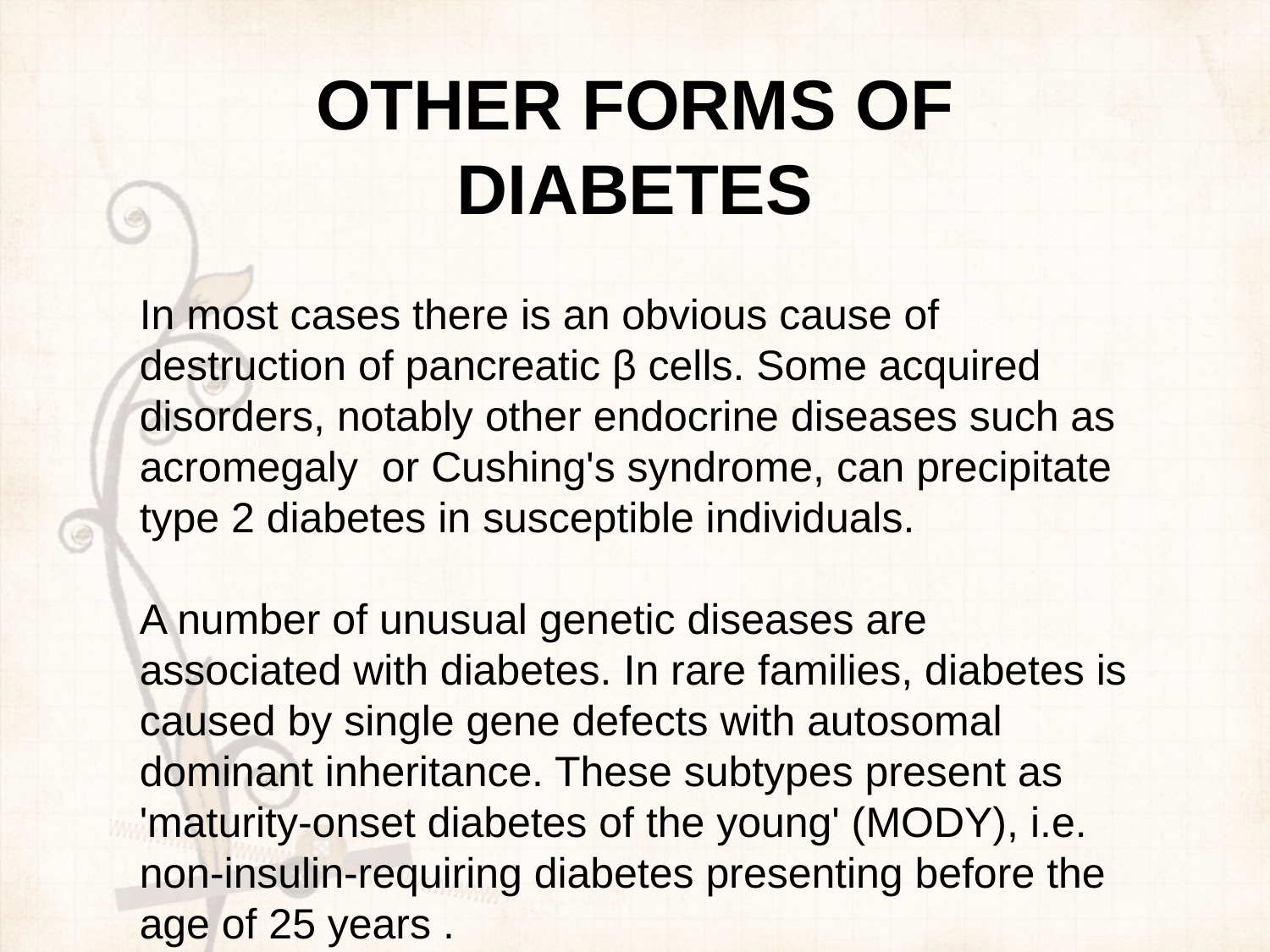

OTHER FORMS OF DIABETES

In most cases there is an obvious cause of destruction of pancreatic β cells. Some acquired disorders, notably other endocrine diseases such as acromegaly  or Cushing's syndrome, can precipitate type 2 diabetes in susceptible individuals.

A number of unusual genetic diseases are associated with diabetes. In rare families, diabetes is caused by single gene defects with autosomal dominant inheritance. These subtypes present as 'maturity-onset diabetes of the young' (MODY), i.e. non-insulin-requiring diabetes presenting before the age of 25 years .